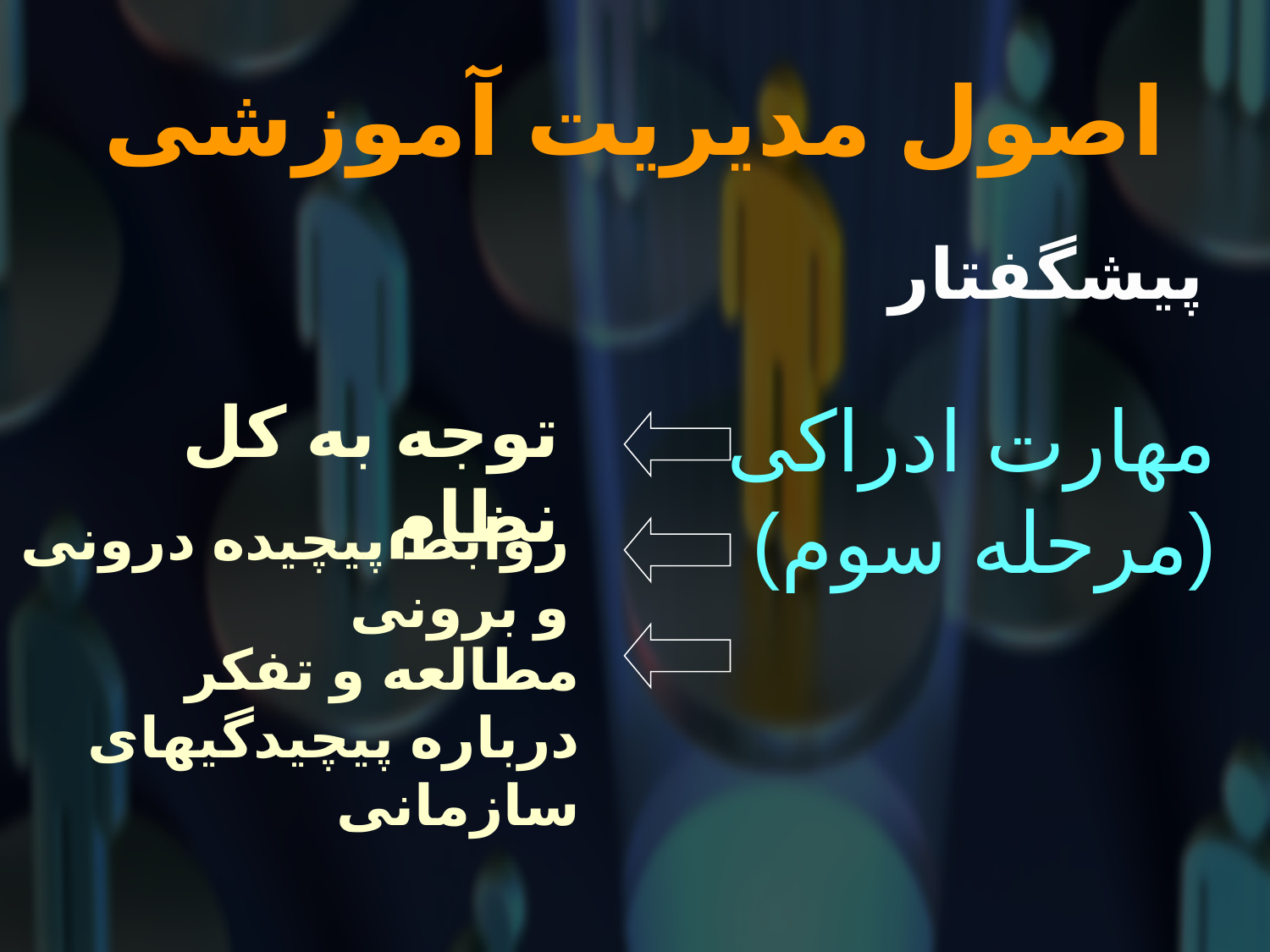

# اصول مدیریت آموزشی
پیشگفتار

توجه به کل نظام
مهارت ادراکی
(مرحله سوم)

روابط پیچیده درونی و برونی

مطالعه و تفکر درباره پیچیدگیهای سازمانی